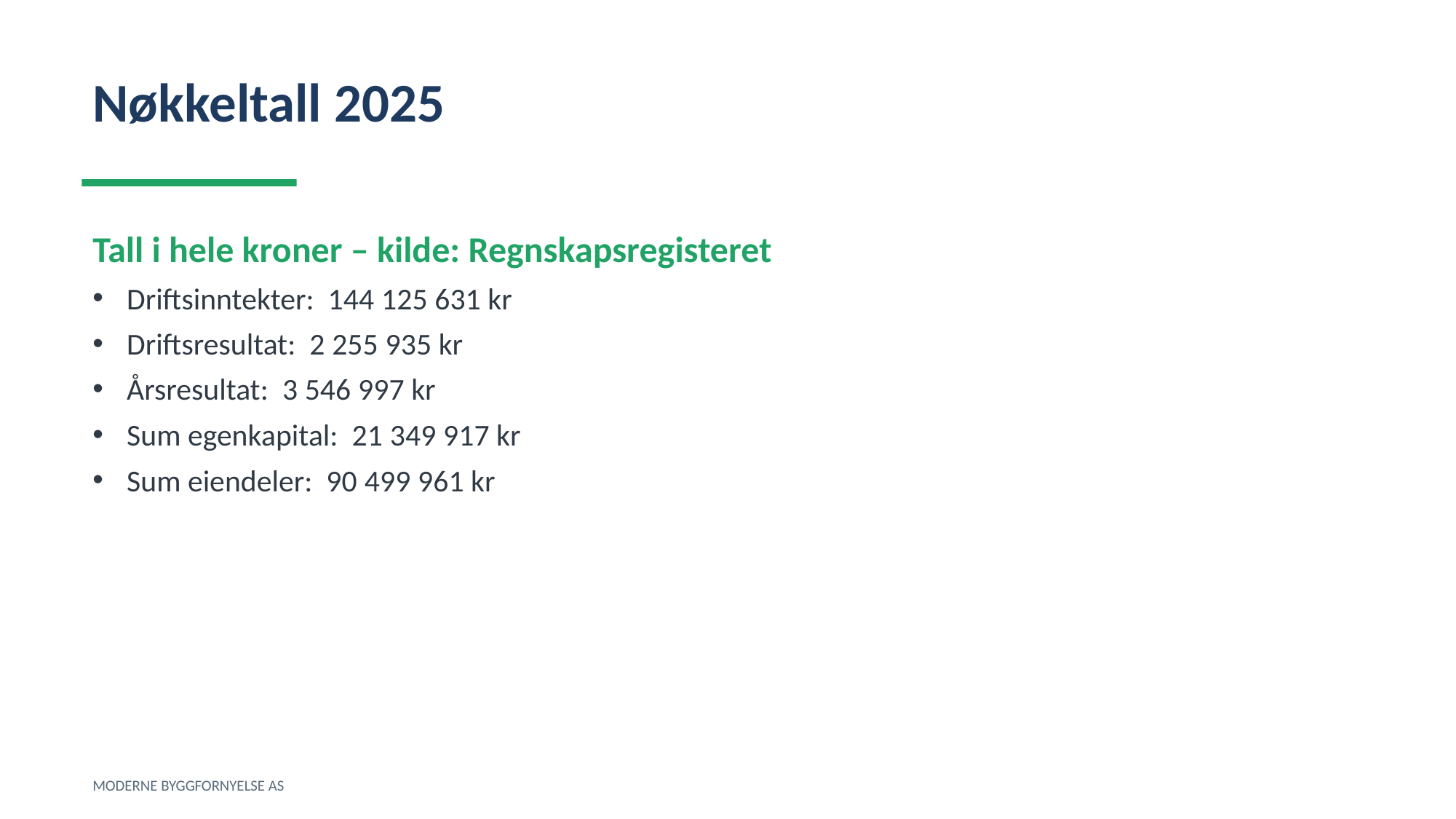

Nøkkeltall 2025

Tall i hele kroner – kilde: Regnskapsregisteret
Driftsinntekter:  144 125 631 kr
Driftsresultat:  2 255 935 kr
Årsresultat:  3 546 997 kr
Sum egenkapital:  21 349 917 kr
Sum eiendeler:  90 499 961 kr
MODERNE BYGGFORNYELSE AS